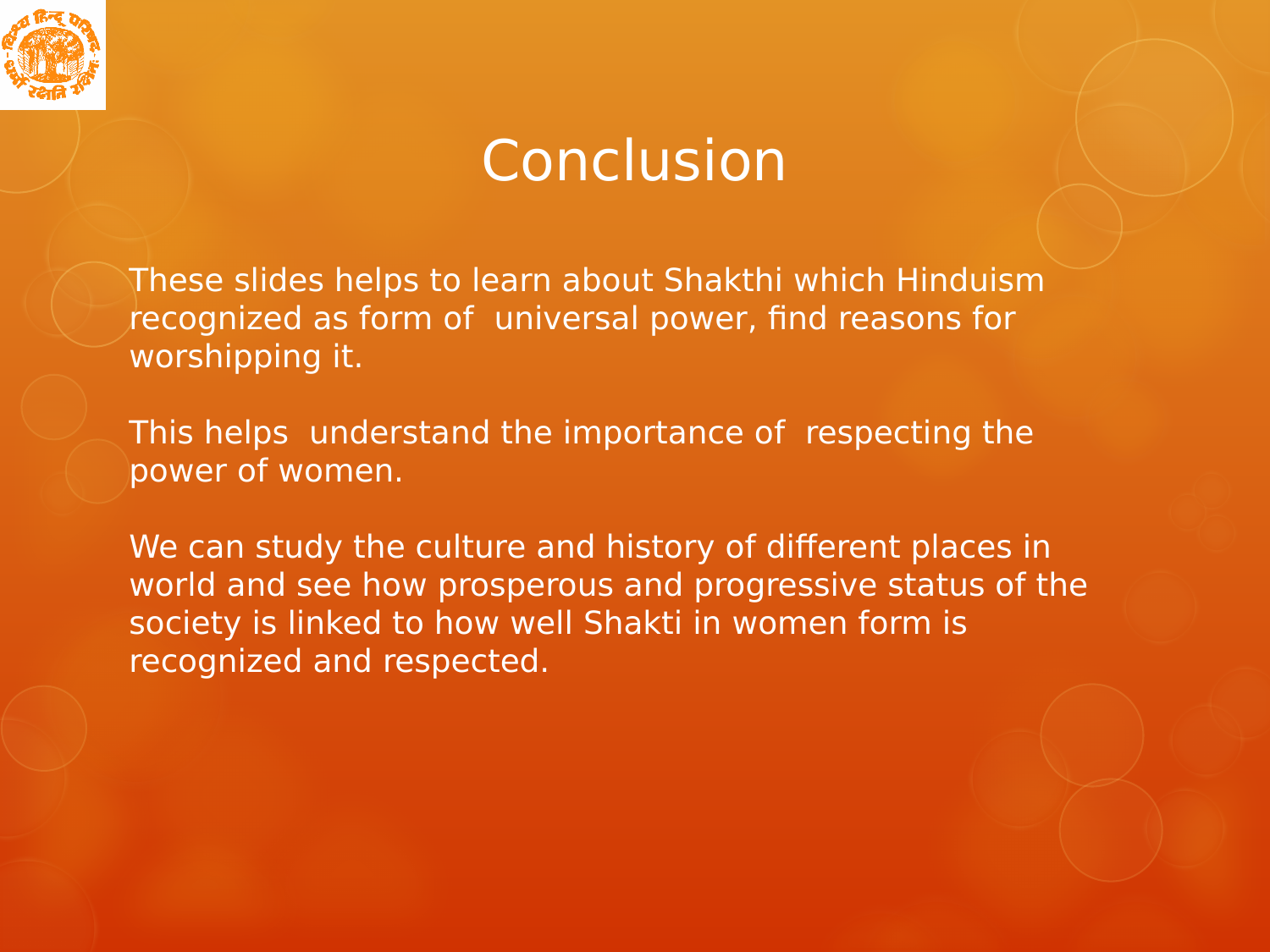

# Conclusion
These slides helps to learn about Shakthi which Hinduism recognized as form of  universal power, find reasons for worshipping it.

This helps  understand the importance of  respecting the  power of women.

We can study the culture and history of different places in world and see how prosperous and progressive status of the society is linked to how well Shakti in women form is recognized and respected.